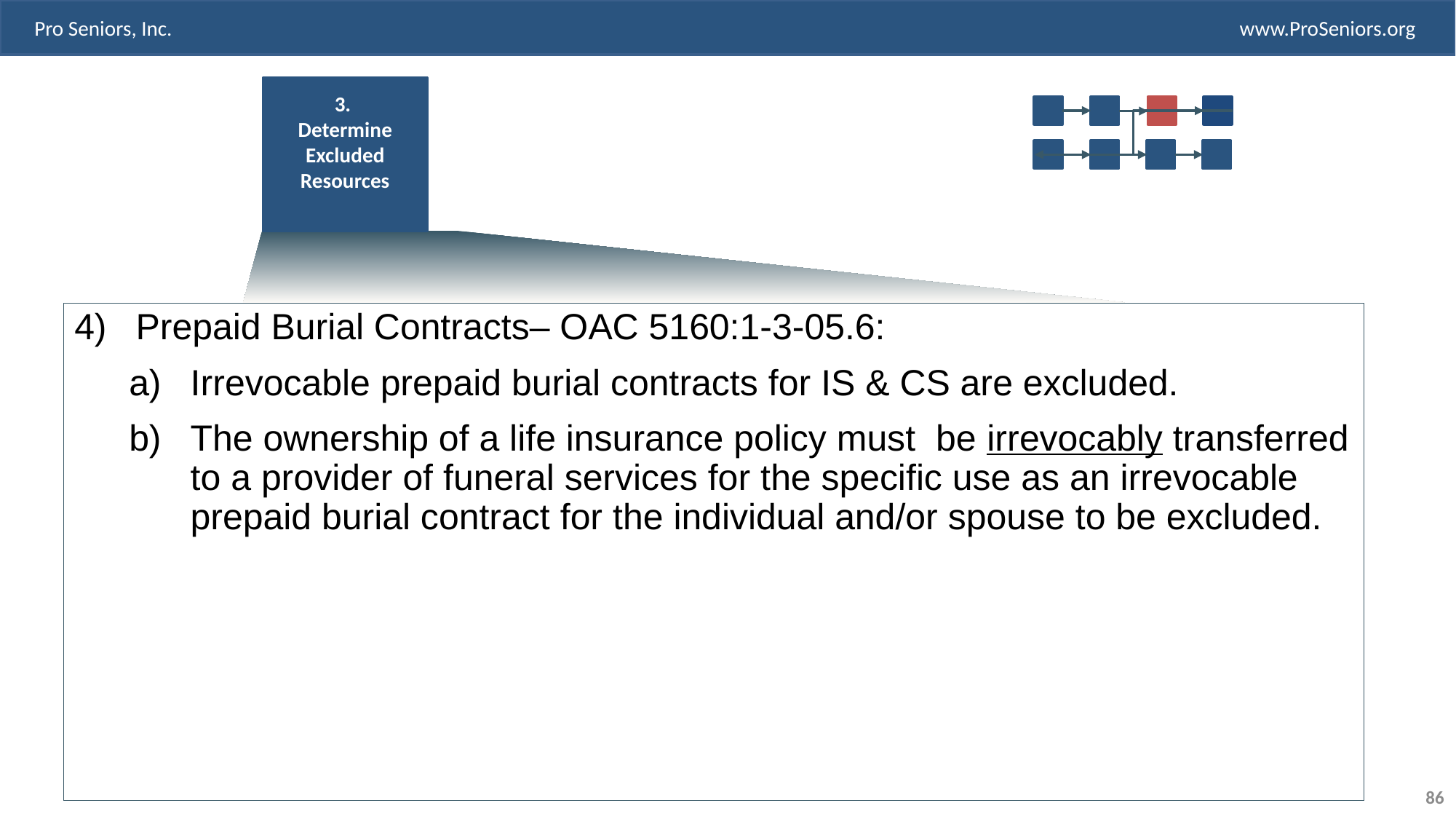

3.
Determine Excluded Resources

Prepaid Burial Contracts– OAC 5160:1-3-05.6:
Irrevocable prepaid burial contracts for IS & CS are excluded.
The ownership of a life insurance policy must  be irrevocably transferred to a provider of funeral services for the specific use as an irrevocable prepaid burial contract for the individual and/or spouse to be excluded.
86